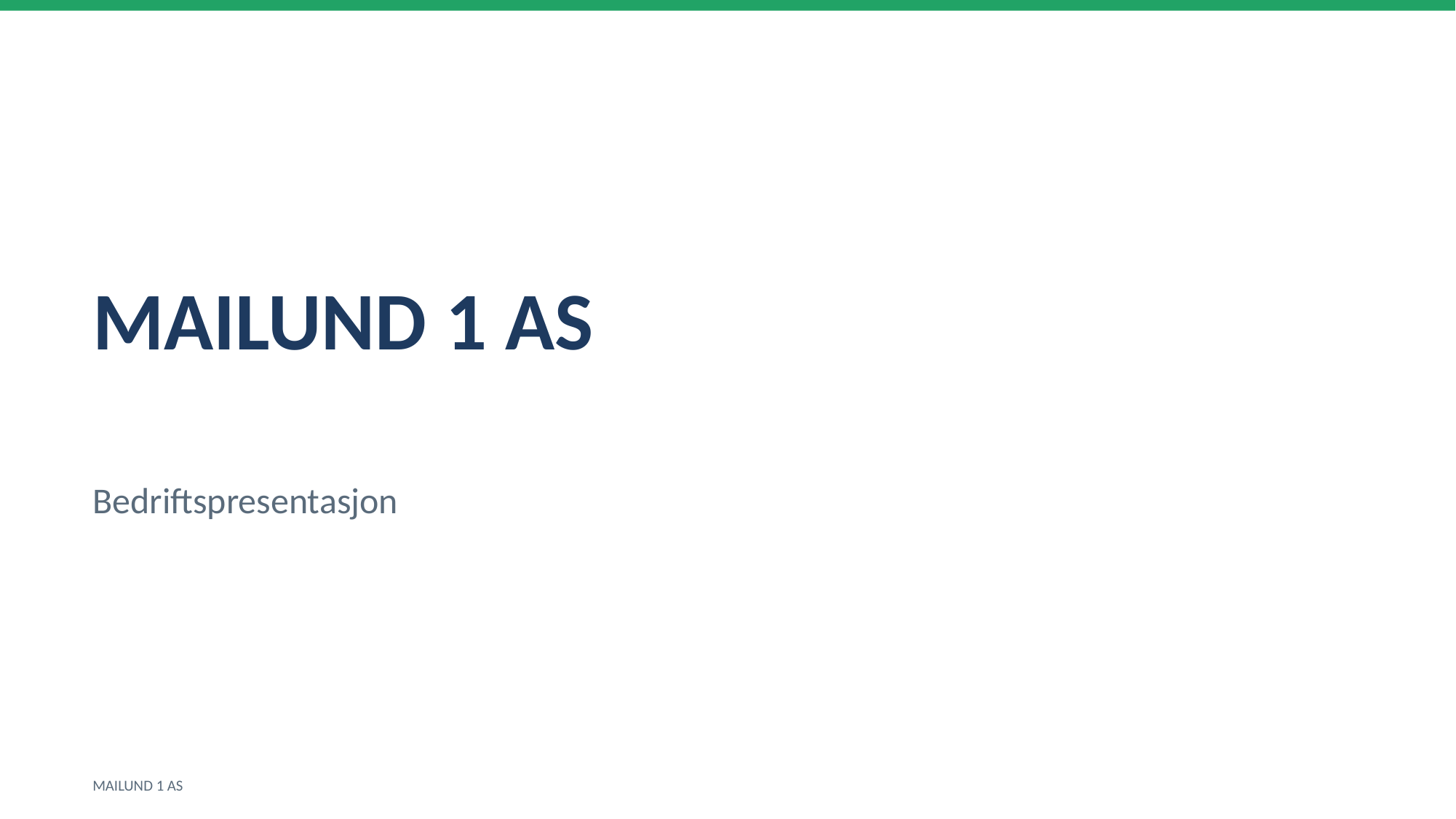

MAILUND 1 AS
Bedriftspresentasjon
MAILUND 1 AS